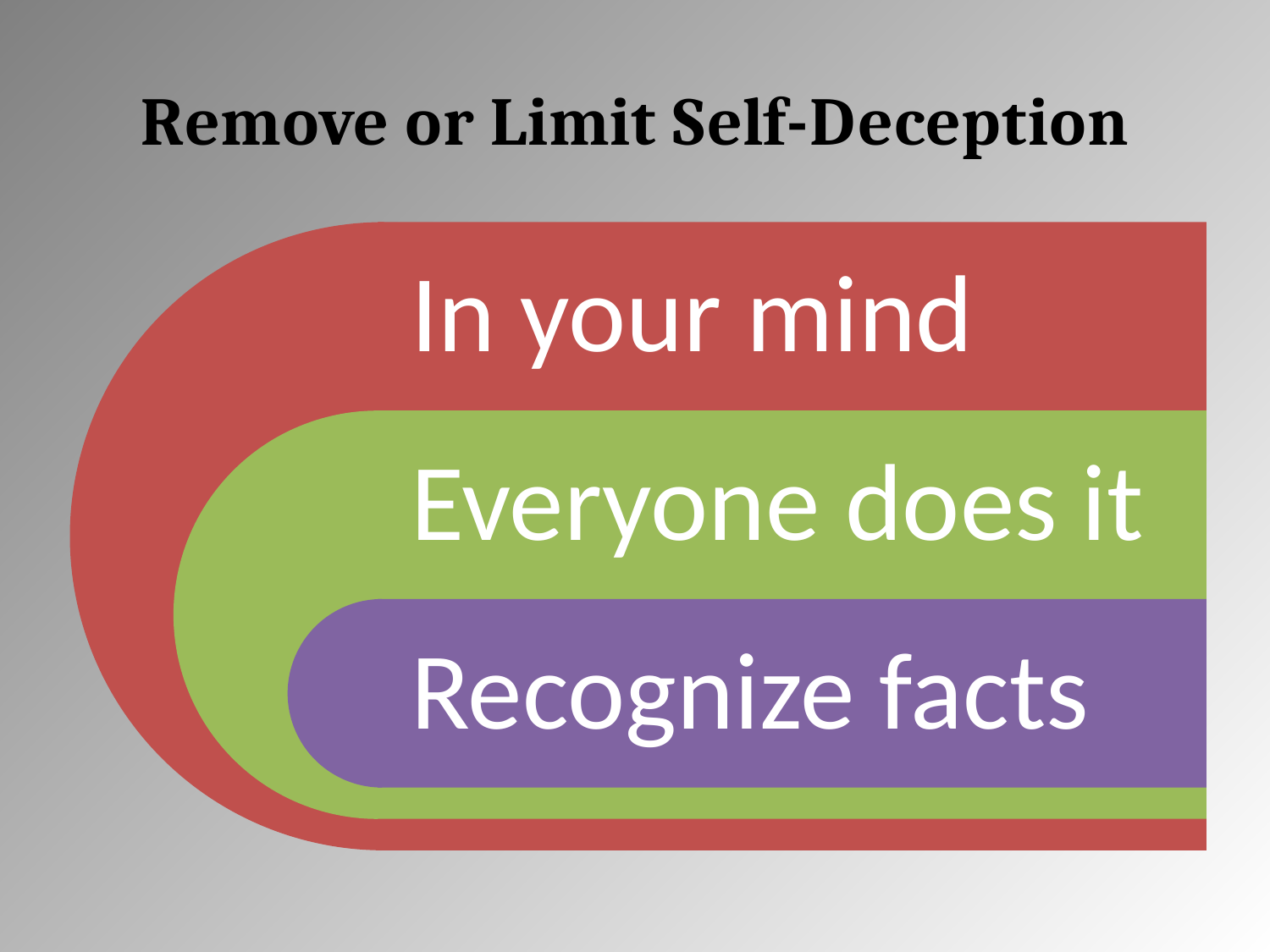

# Remove or Limit Self-Deception
In your mind
Everyone does it
Recognize facts